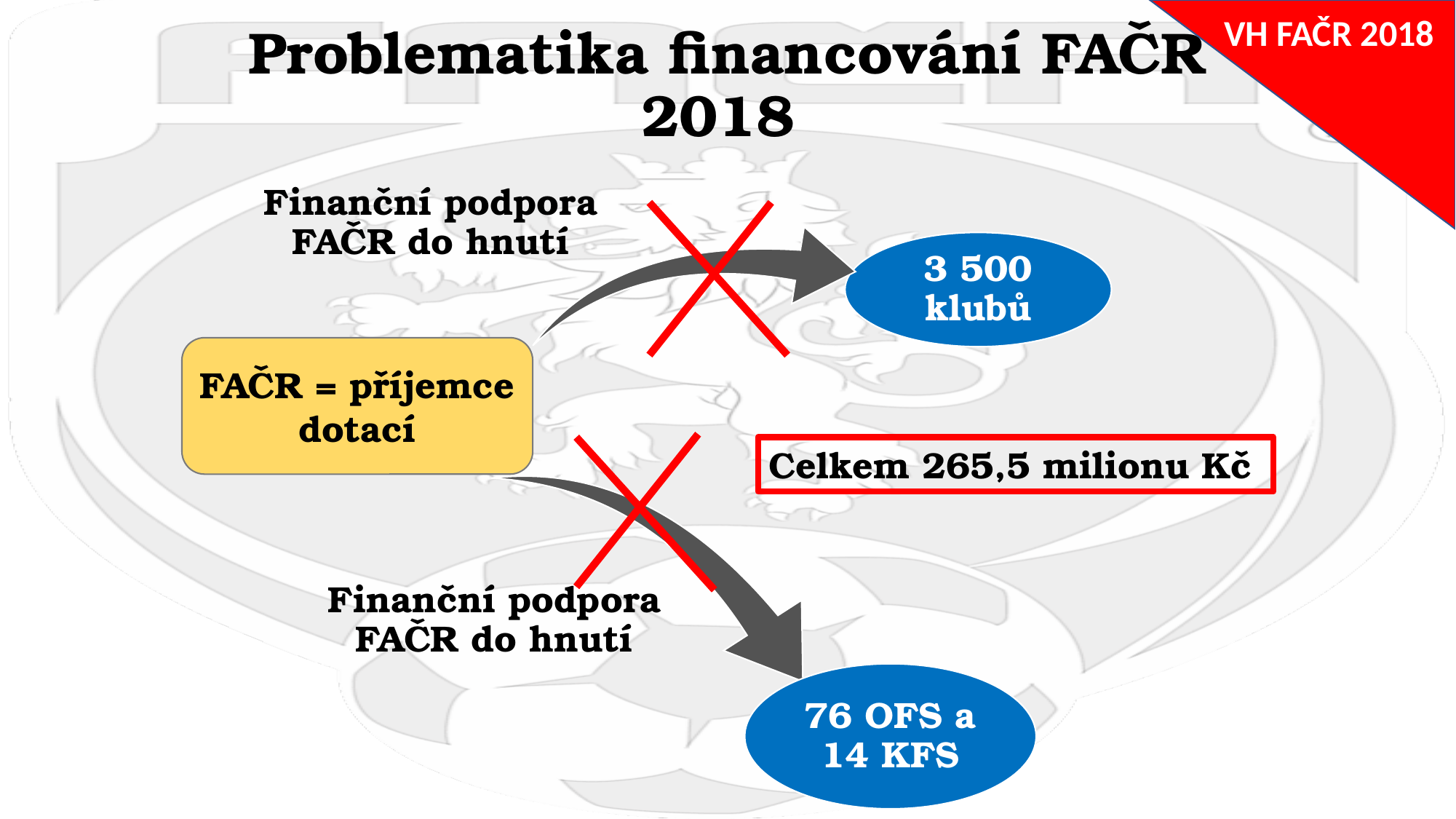

VH FAČR 2018
# Problematika financování FAČR 2018

Finanční podpora FAČR do hnutí
3 500 klubů
FAČR = příjemce dotací
Finanční podpora FAČR do hnutí
Celkem 265,5 milionu Kč
76 OFS a 14 KFS